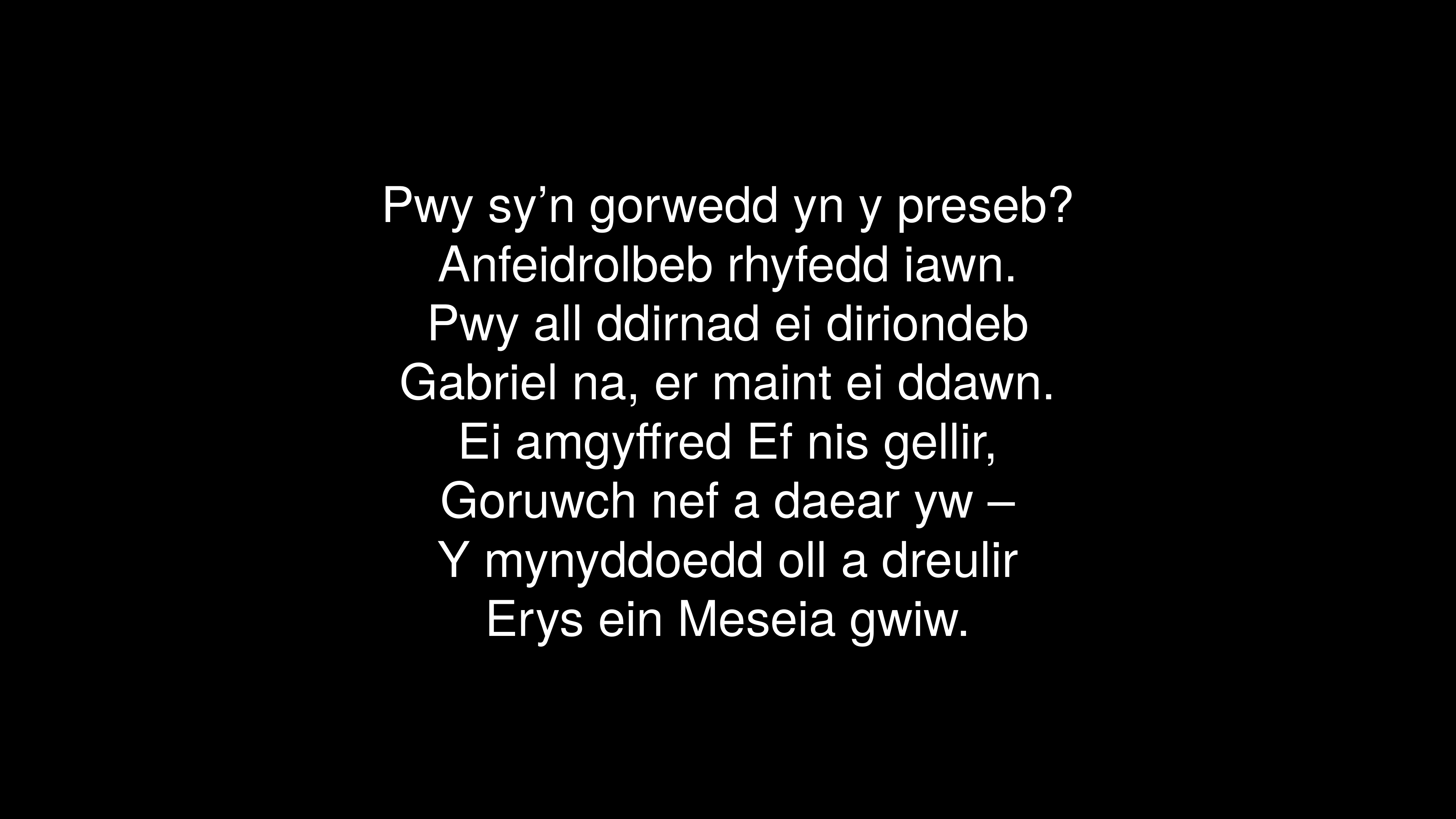

Pwy sy’n gorwedd yn y preseb?
Anfeidrolbeb rhyfedd iawn.
Pwy all ddirnad ei diriondeb
Gabriel na, er maint ei ddawn.
Ei amgyffred Ef nis gellir,
Goruwch nef a daear yw –
Y mynyddoedd oll a dreulir
Erys ein Meseia gwiw.